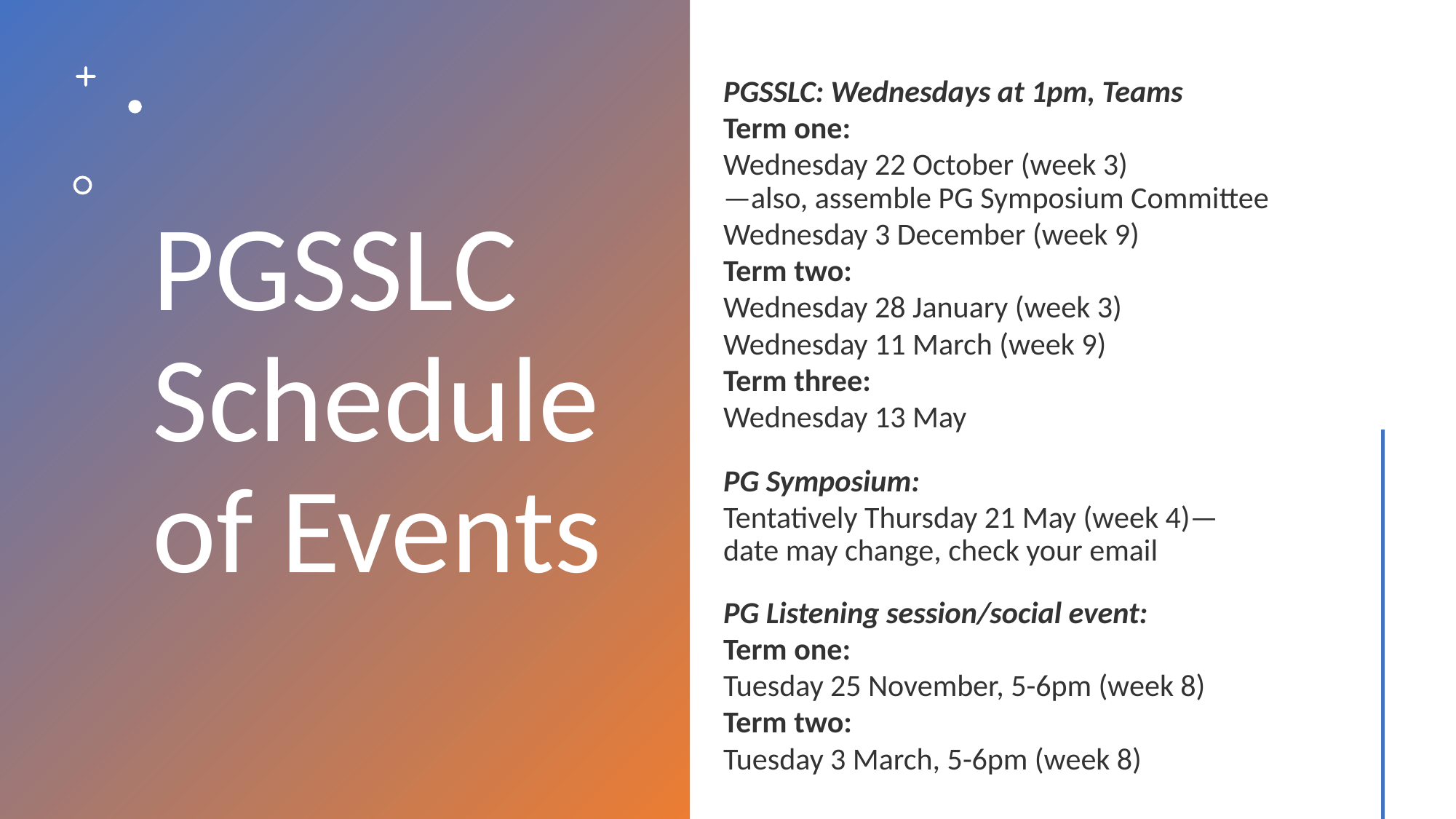

# PGSSLC Schedule of Events

PGSSLC: Wednesdays at 1pm, Teams
Term one:
Wednesday 22 October (week 3)
—also, assemble PG Symposium Committee
Wednesday 3 December (week 9)
Term two:
Wednesday 28 January (week 3)
Wednesday 11 March (week 9)
Term three:
Wednesday 13 May

PG Symposium:
Tentatively Thursday 21 May (week 4)—
date may change, check your email

PG Listening session/social event:
Term one:
Tuesday 25 November, 5-6pm (week 8)
Term two:
Tuesday 3 March, 5-6pm (week 8)